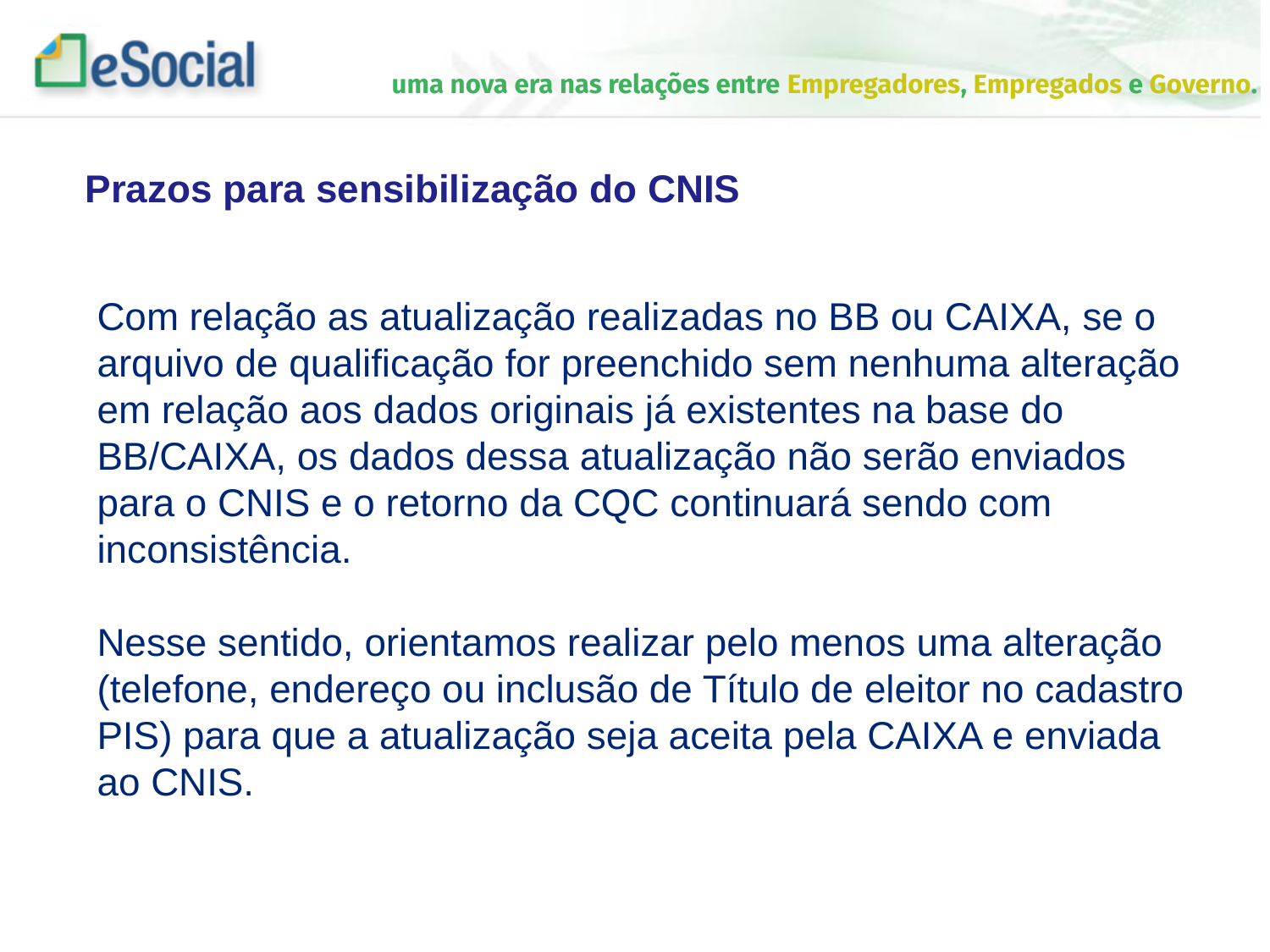

Prazos para sensibilização do CNIS

Com relação as atualização realizadas no BB ou CAIXA, se o arquivo de qualificação for preenchido sem nenhuma alteração em relação aos dados originais já existentes na base do BB/CAIXA, os dados dessa atualização não serão enviados  para o CNIS e o retorno da CQC continuará sendo com inconsistência.

Nesse sentido, orientamos realizar pelo menos uma alteração (telefone, endereço ou inclusão de Título de eleitor no cadastro PIS) para que a atualização seja aceita pela CAIXA e enviada ao CNIS.